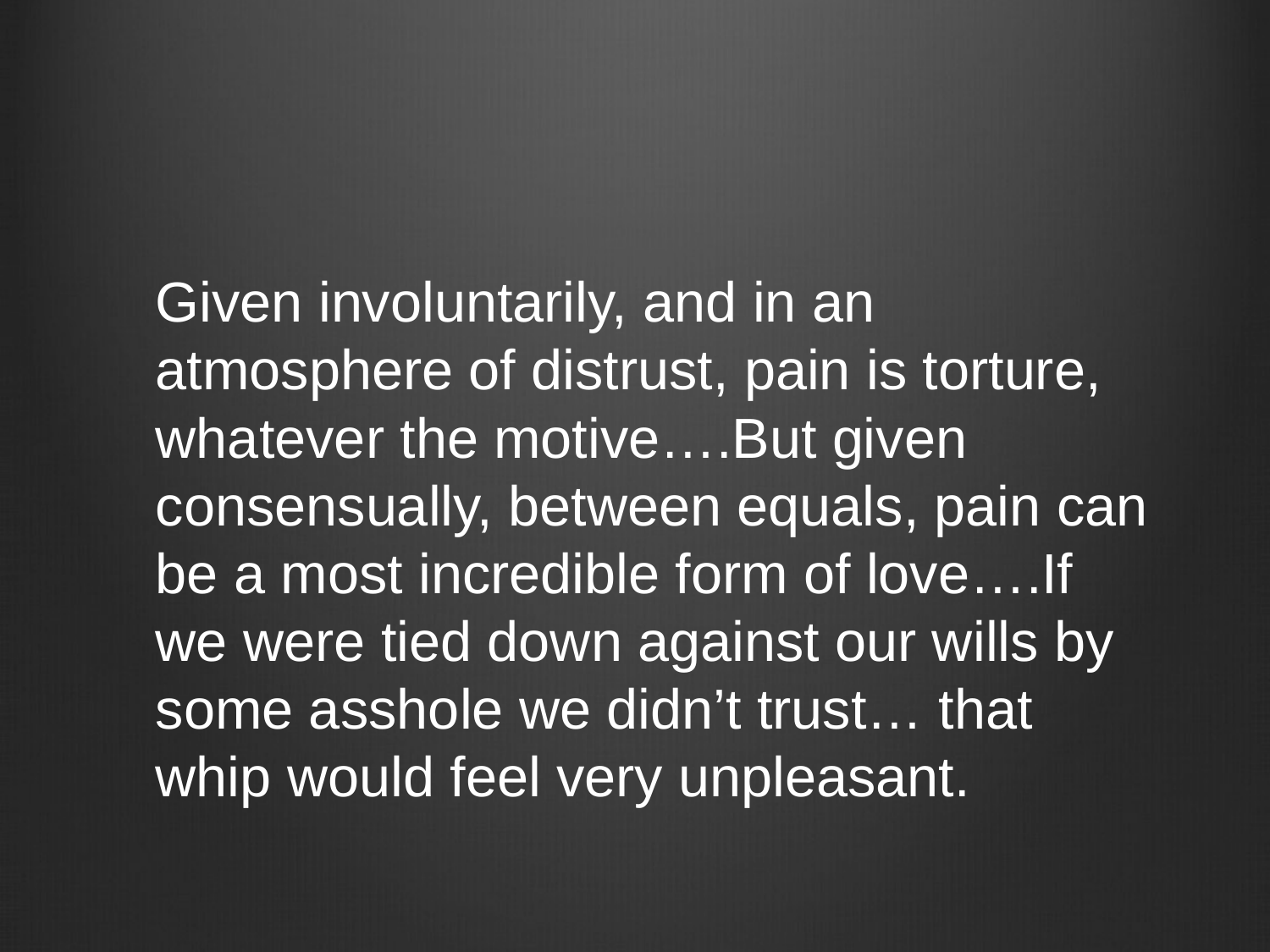

#
	Given involuntarily, and in an atmosphere of distrust, pain is torture, whatever the motive….But given consensually, between equals, pain can be a most incredible form of love….If we were tied down against our wills by some asshole we didn’t trust… that whip would feel very unpleasant.